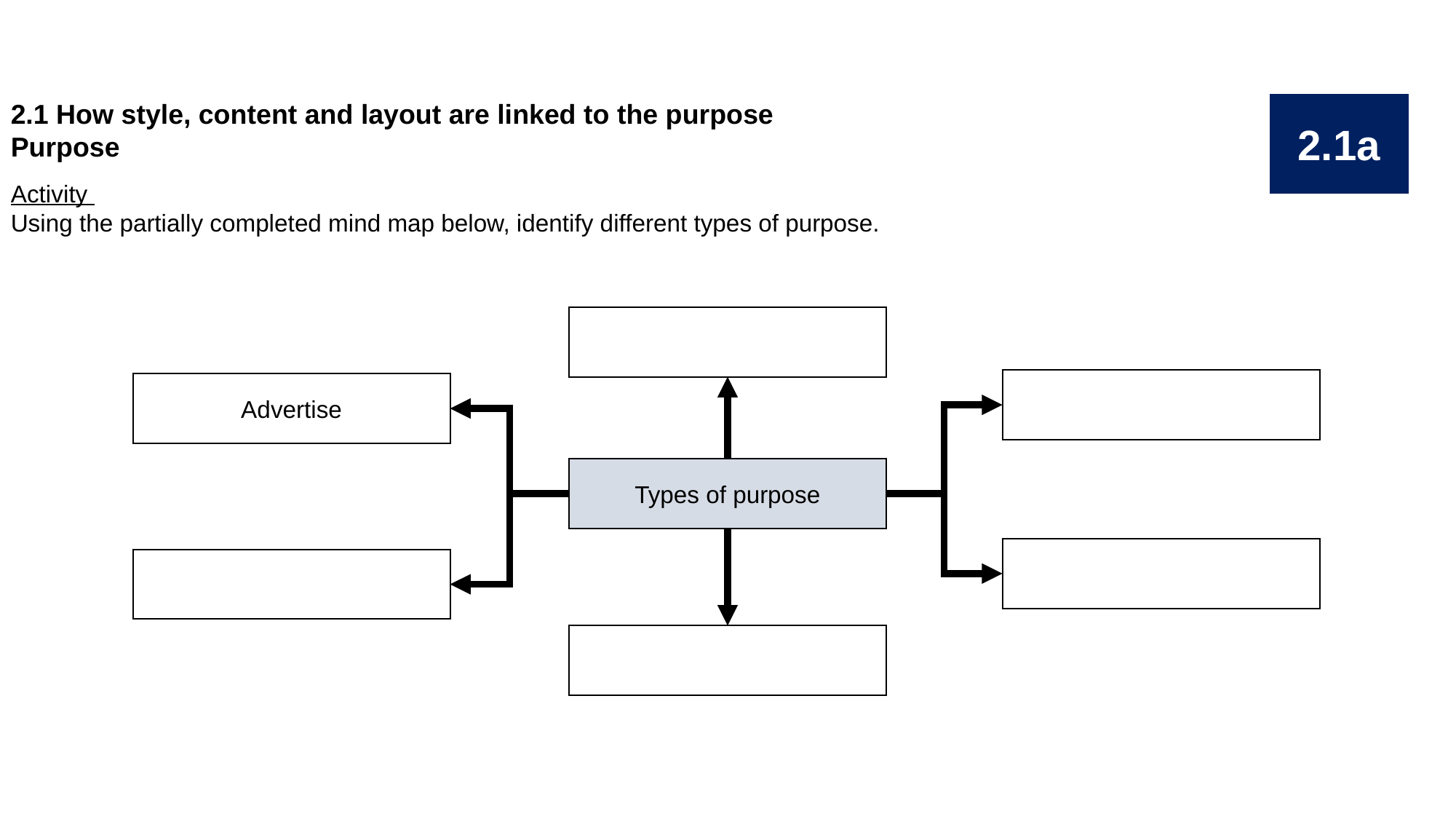

2.1 How style, content and layout are linked to the purpose
Purpose
2.1a
Activity
Using the partially completed mind map below, identify different types of purpose.

Advertise
Types of purpose